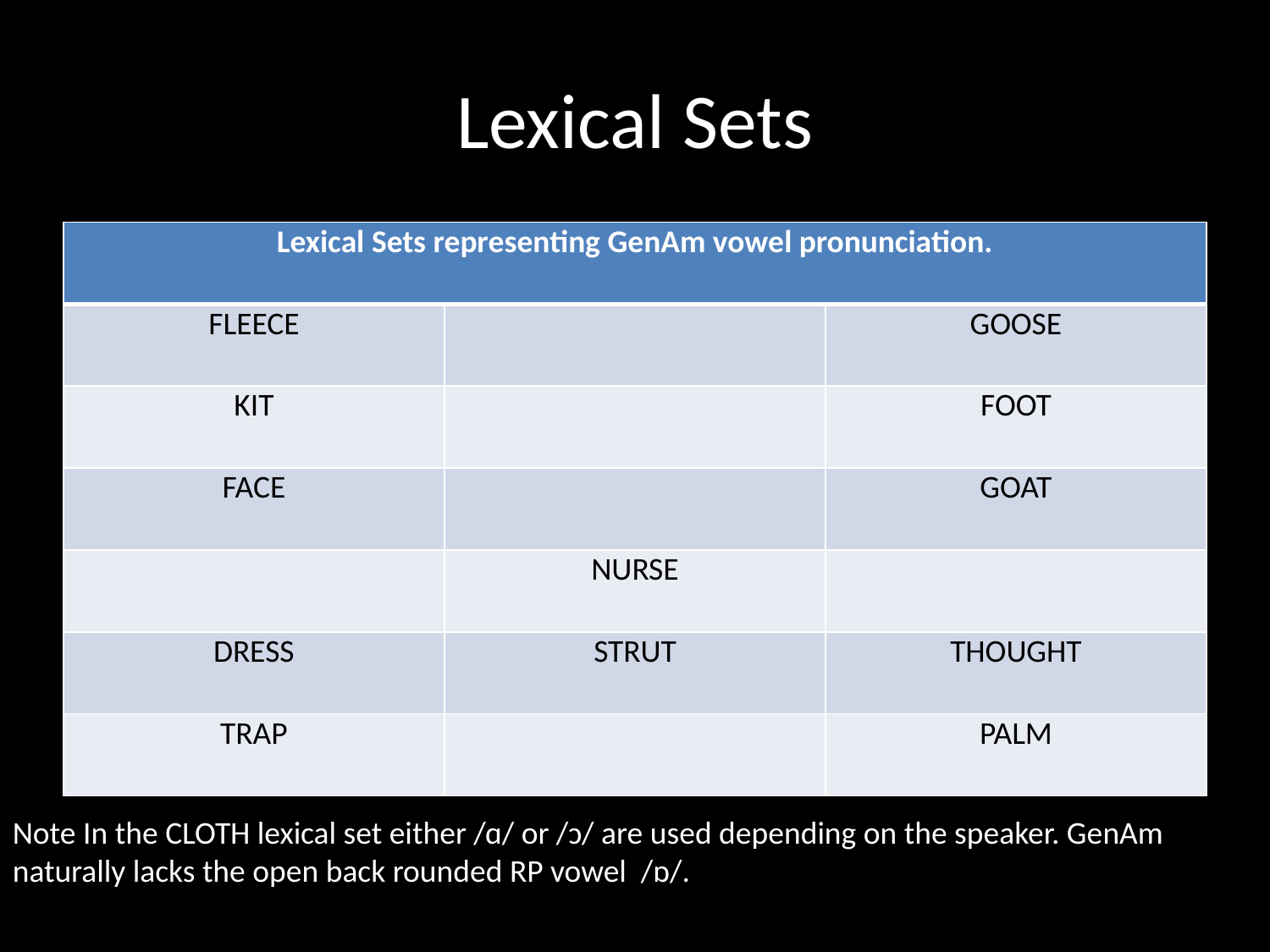

# Lexical Sets
| Lexical Sets representing GenAm vowel pronunciation. |  |  |
| --- | --- | --- |
| FLEECE |  | GOOSE |
| KIT |  | FOOT |
| FACE |  | GOAT |
|  | NURSE |  |
| DRESS | STRUT | THOUGHT |
| TRAP |  | PALM |
Note In the CLOTH lexical set either /ɑ/ or /ɔ/ are used depending on the speaker. GenAm naturally lacks the open back rounded RP vowel  /ɒ/.